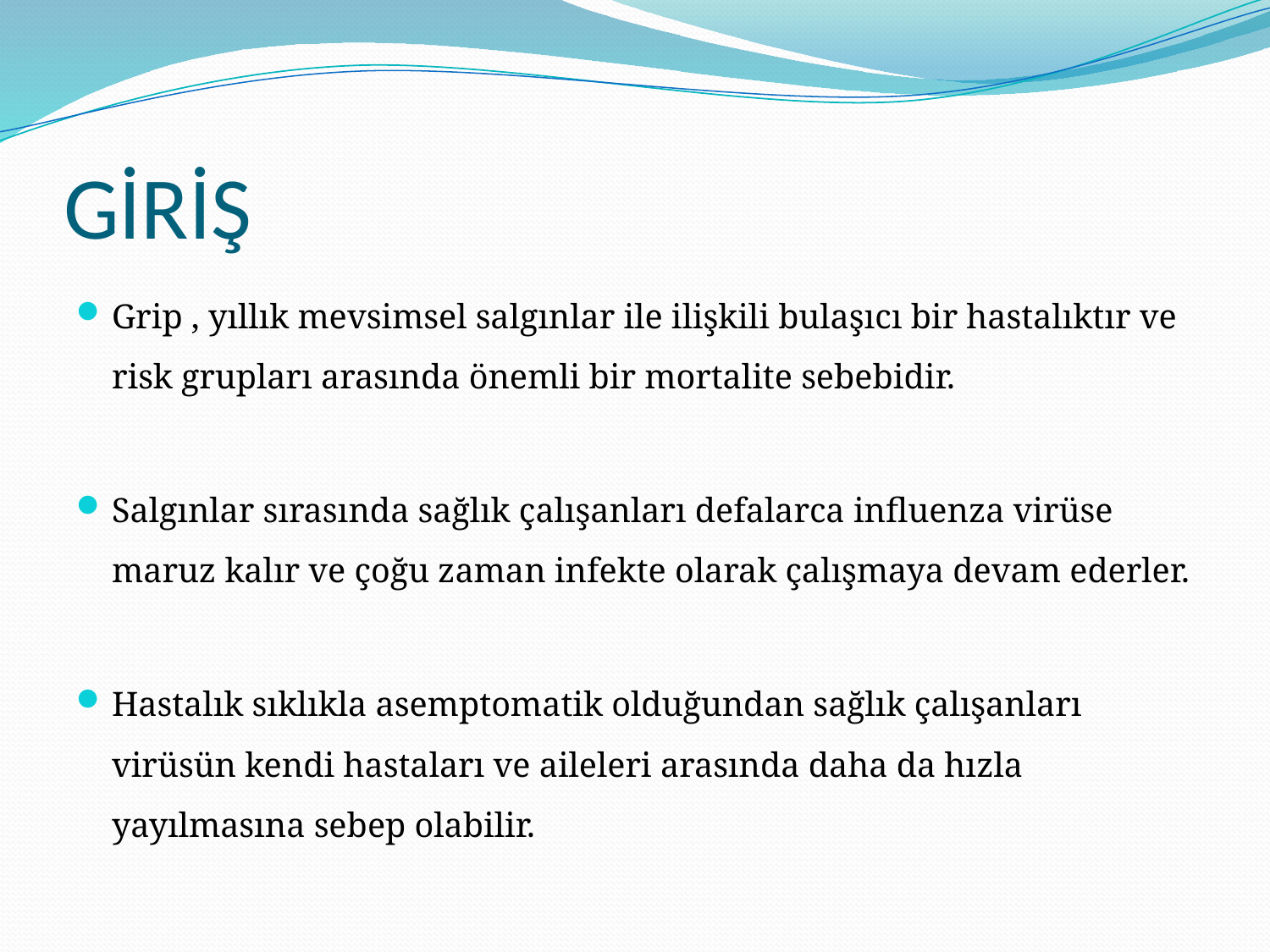

# GİRİŞ
Grip , yıllık mevsimsel salgınlar ile ilişkili bulaşıcı bir hastalıktır ve risk grupları arasında önemli bir mortalite sebebidir.

Salgınlar sırasında sağlık çalışanları defalarca influenza virüse maruz kalır ve çoğu zaman infekte olarak çalışmaya devam ederler.

Hastalık sıklıkla asemptomatik olduğundan sağlık çalışanları virüsün kendi hastaları ve aileleri arasında daha da hızla yayılmasına sebep olabilir.